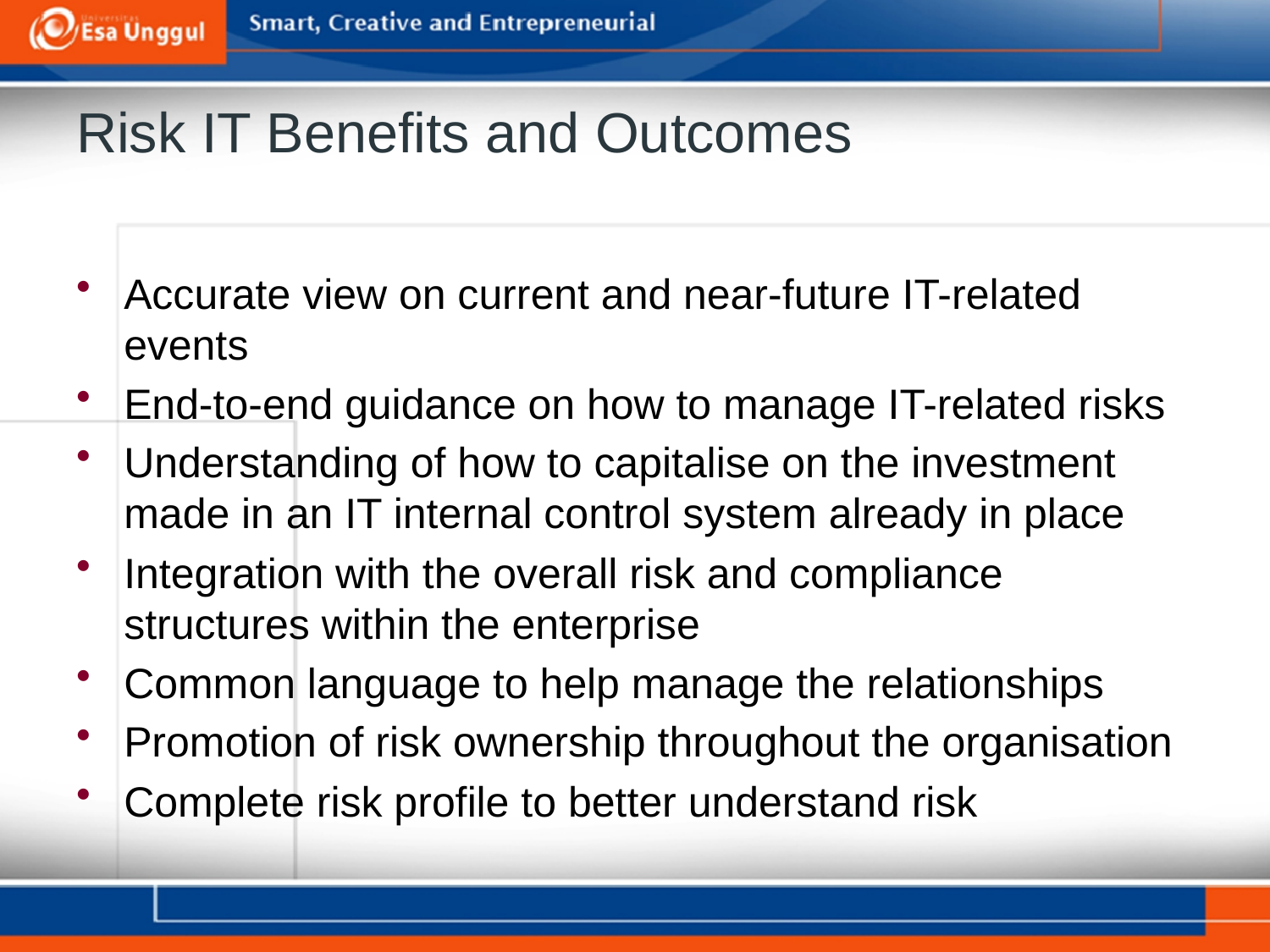

# Risk IT Benefits and Outcomes

Accurate view on current and near-future IT-related events
End-to-end guidance on how to manage IT-related risks
Understanding of how to capitalise on the investment made in an IT internal control system already in place
Integration with the overall risk and compliance structures within the enterprise
Common language to help manage the relationships
Promotion of risk ownership throughout the organisation
Complete risk profile to better understand risk